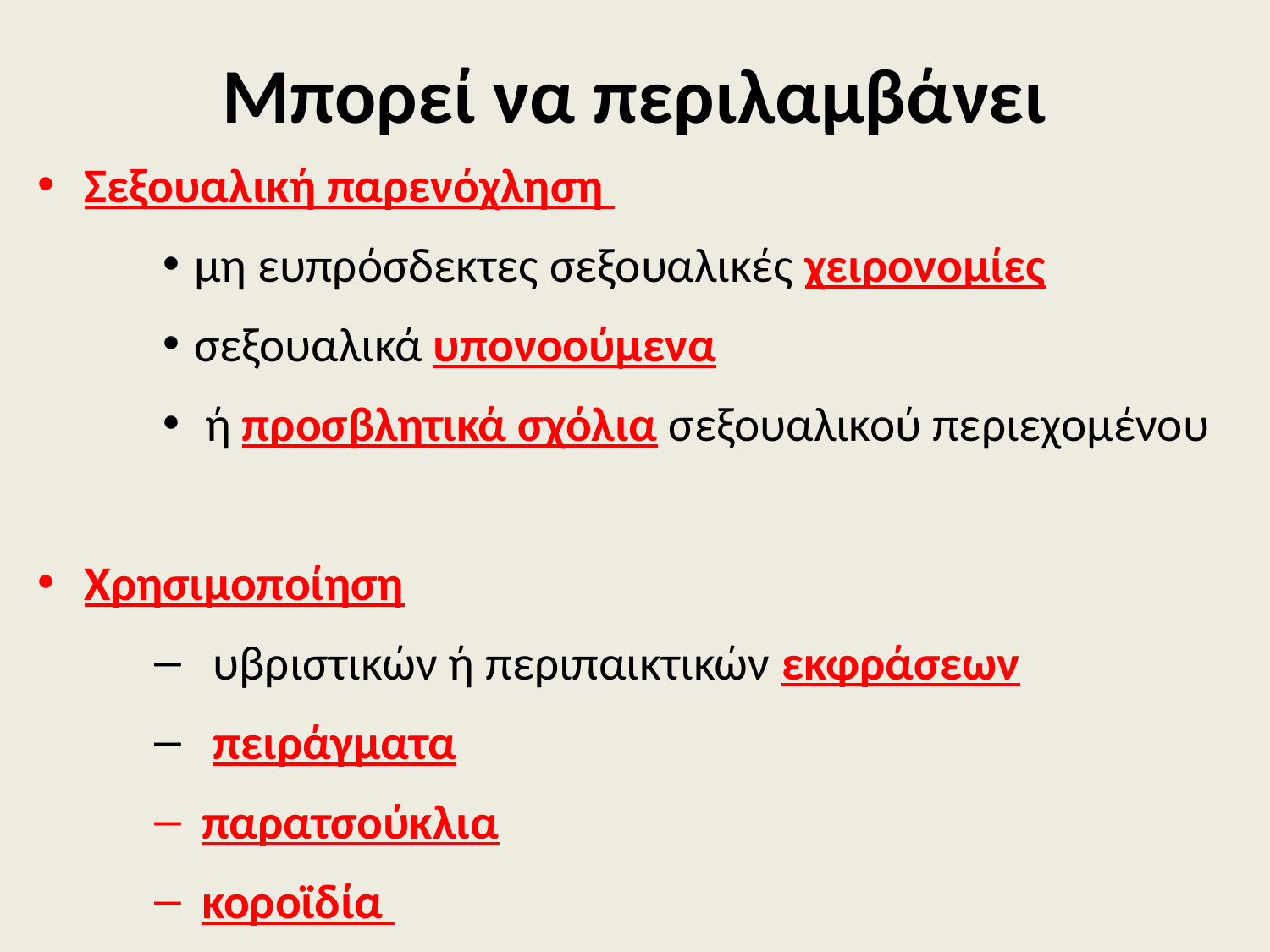

# Μπορεί να περιλαμβάνει
Σεξουαλική παρενόχληση
μη ευπρόσδεκτες σεξουαλικές χειρονομίες
σεξουαλικά υπονοούμενα
 ή προσβλητικά σχόλια σεξουαλικού περιεχομένου

Χρησιμοποίηση
 υβριστικών ή περιπαικτικών εκφράσεων
 πειράγματα
παρατσούκλια
κοροϊδία